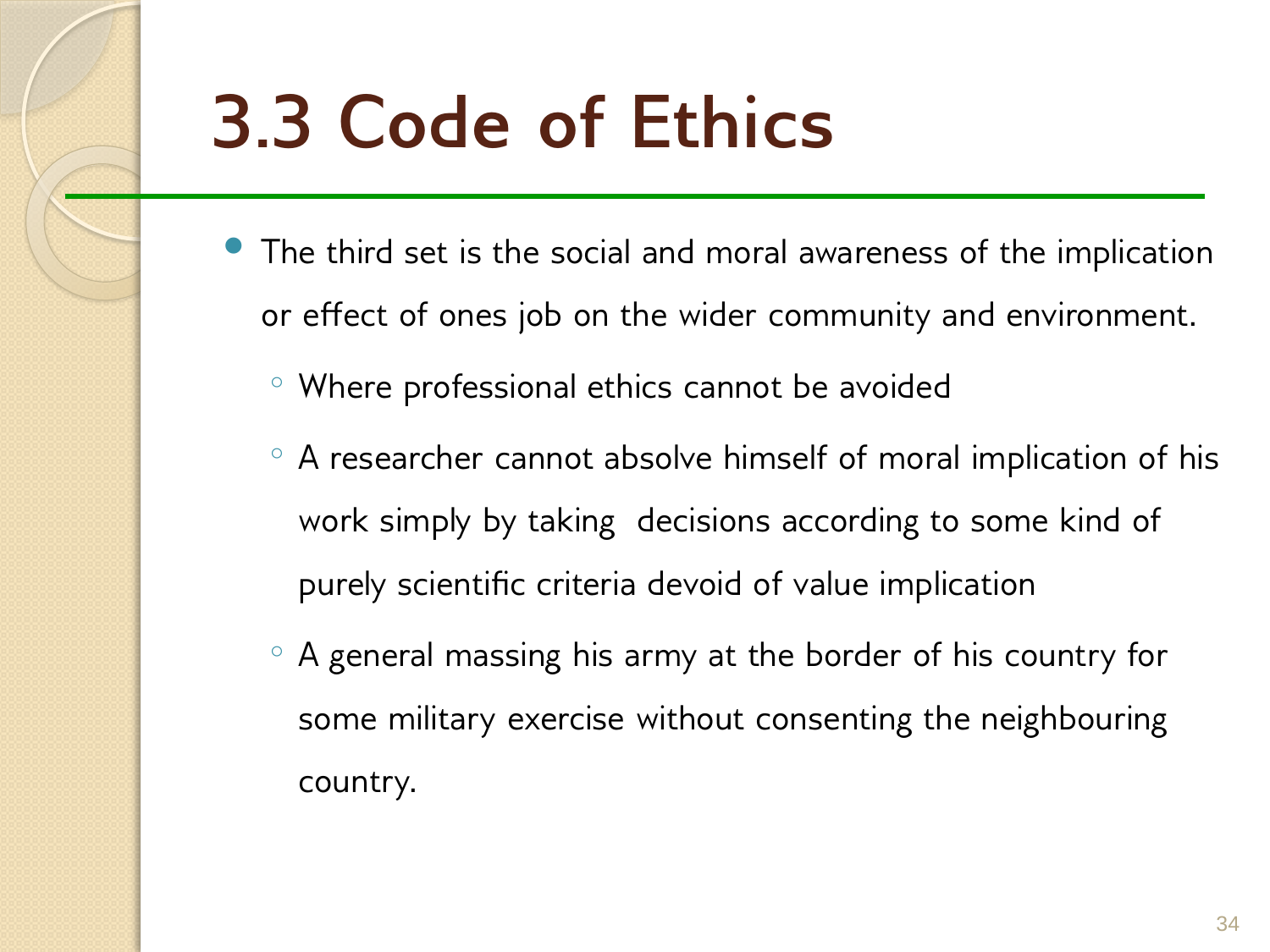

# 3.3 Code of Ethics
The third set is the social and moral awareness of the implication or effect of ones job on the wider community and environment.
Where professional ethics cannot be avoided
A researcher cannot absolve himself of moral implication of his work simply by taking  decisions according to some kind of purely scientific criteria devoid of value implication
A general massing his army at the border of his country for some military exercise without consenting the neighbouring country.
34